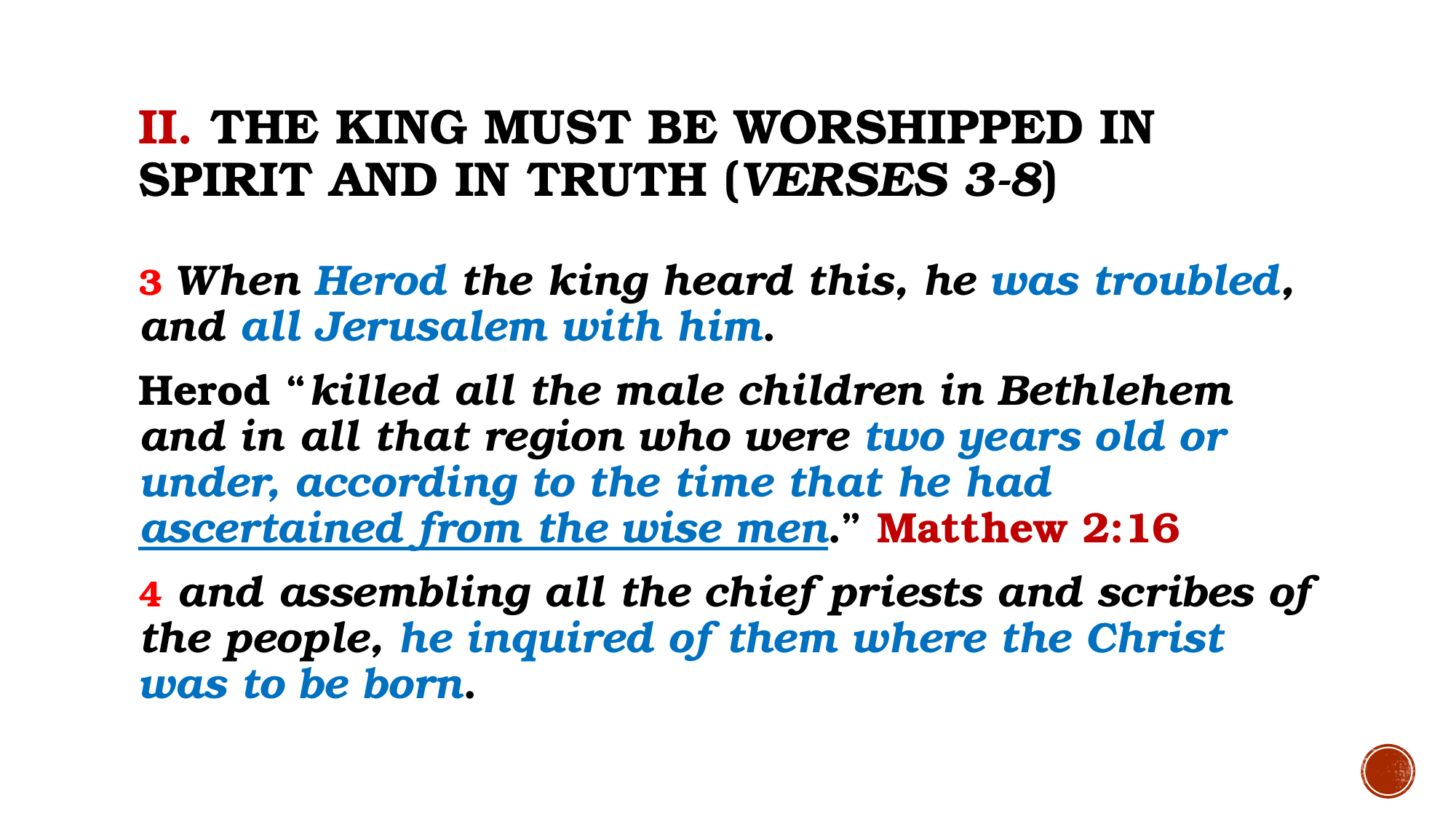

# II. The King must be worshipped in Spirit and in truth (verses 3-8)
3 When Herod the king heard this, he was troubled, and all Jerusalem with him.
Herod “killed all the male children in Bethlehem and in all that region who were two years old or under, according to the time that he had ascertained from the wise men.” Matthew 2:16
4 and assembling all the chief priests and scribes of the people, he inquired of them where the Christ was to be born.